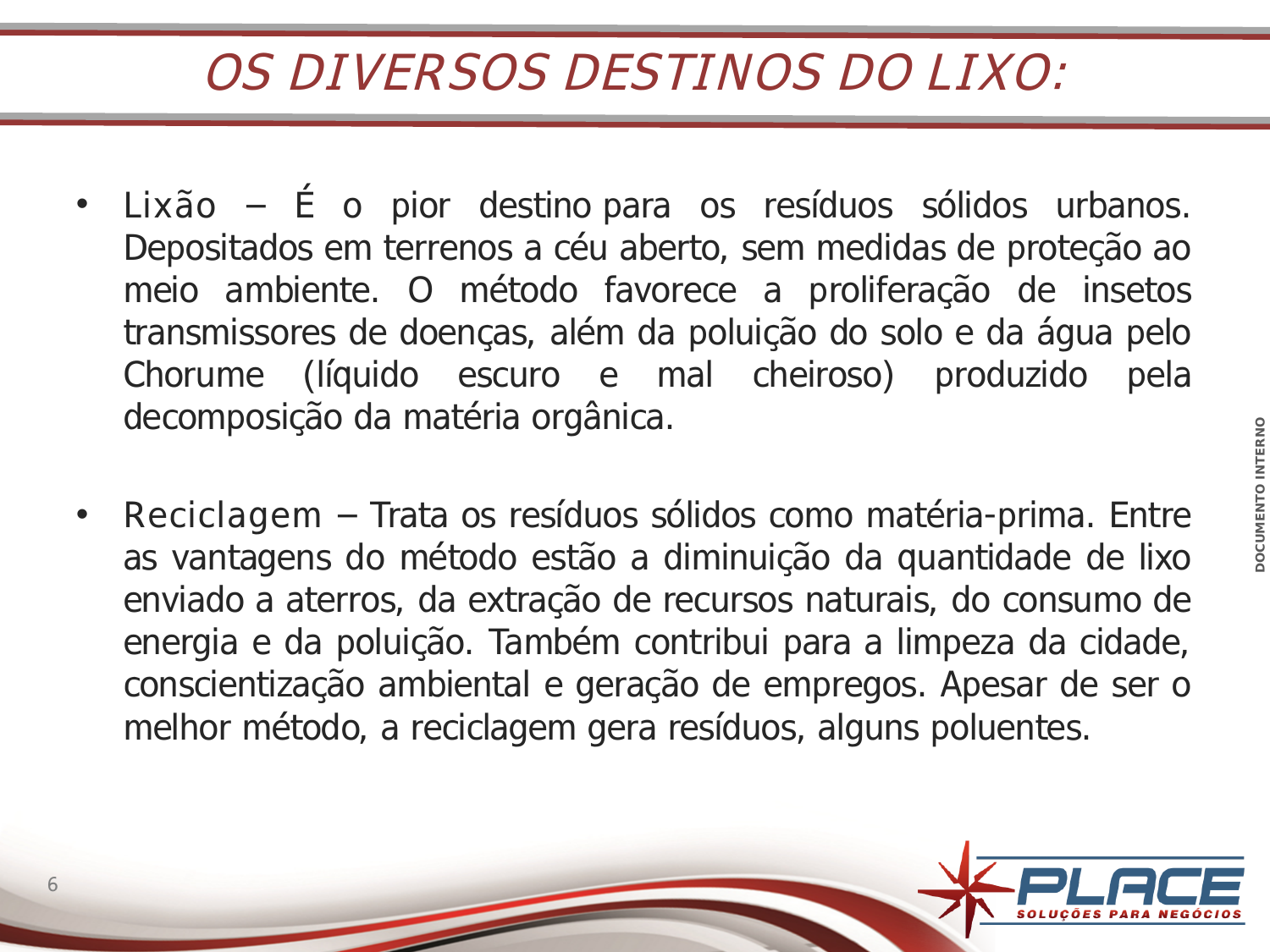

# Os Diversos Destinos do Lixo:
Lixão – É o pior destino para os resíduos sólidos urbanos. Depositados em terrenos a céu aberto, sem medidas de proteção ao meio ambiente. O método favorece a proliferação de insetos transmissores de doenças, além da poluição do solo e da água pelo Chorume (líquido escuro e mal cheiroso) produzido pela decomposição da matéria orgânica.

Reciclagem – Trata os resíduos sólidos como matéria-prima. Entre as vantagens do método estão a diminuição da quantidade de lixo enviado a aterros, da extração de recursos naturais, do consumo de energia e da poluição. Também contribui para a limpeza da cidade, conscientização ambiental e geração de empregos. Apesar de ser o melhor método, a reciclagem gera resíduos, alguns poluentes.